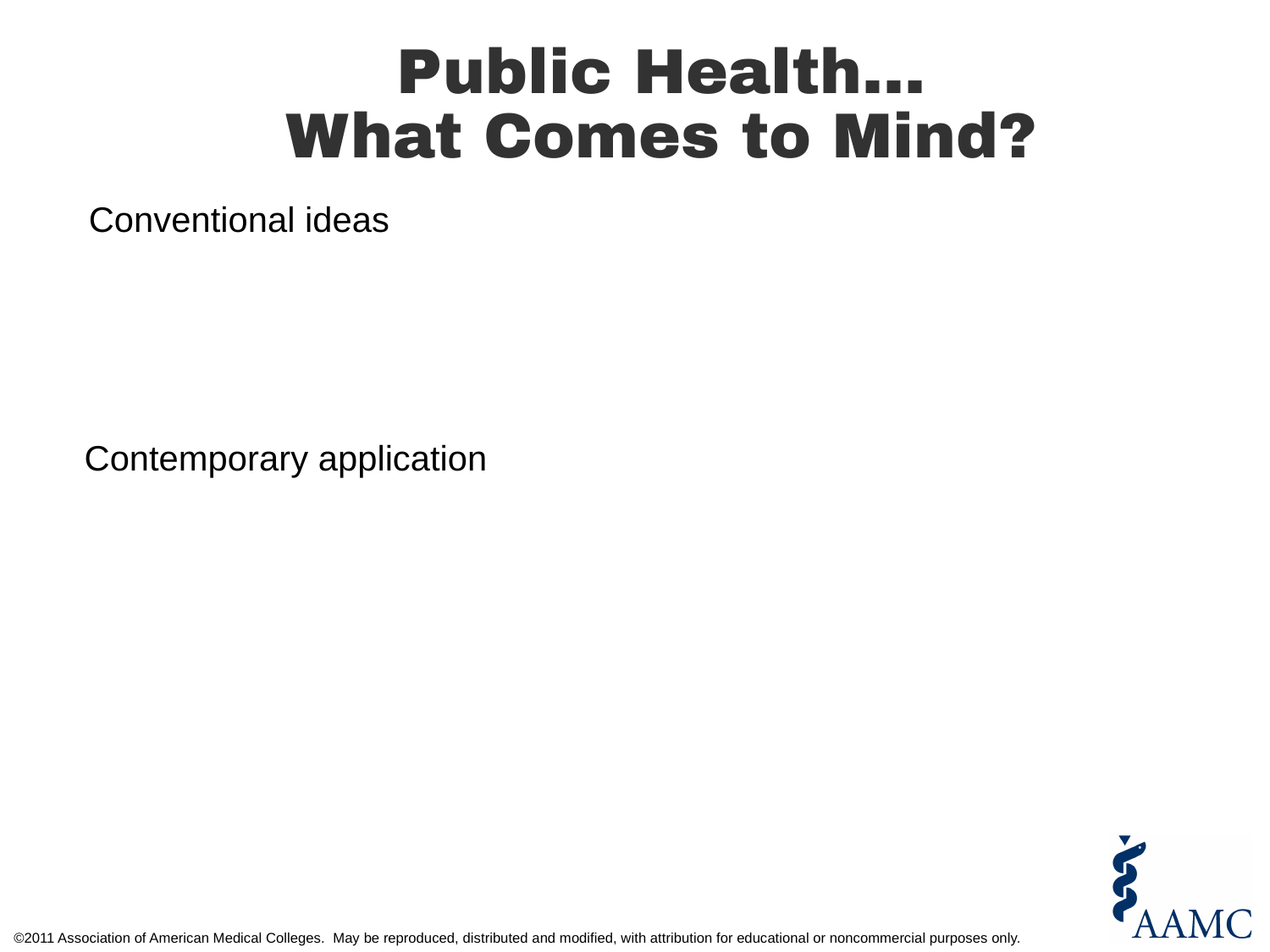

# Public Health… What Comes to Mind?
Conventional ideas

Contemporary application